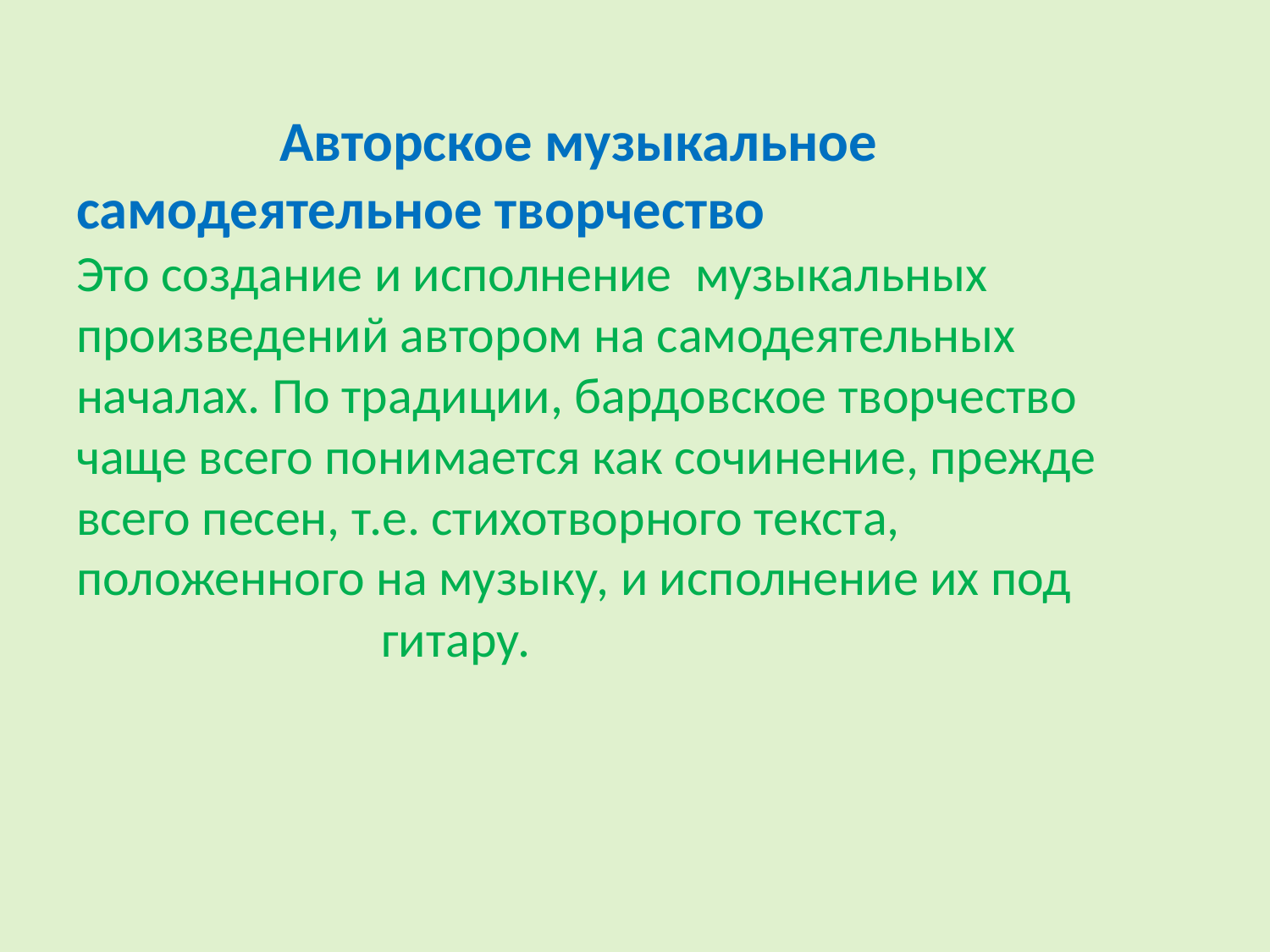

# Авторское музыкальное 		      самодеятельное творчество Это создание и исполнение  музыкальных произведений автором на самодеятельных началах. По традиции, бардовское творчество чаще всего понимается как сочинение, прежде всего песен, т.е. стихотворного текста, положенного на музыку, и исполнение их под 				гитару.